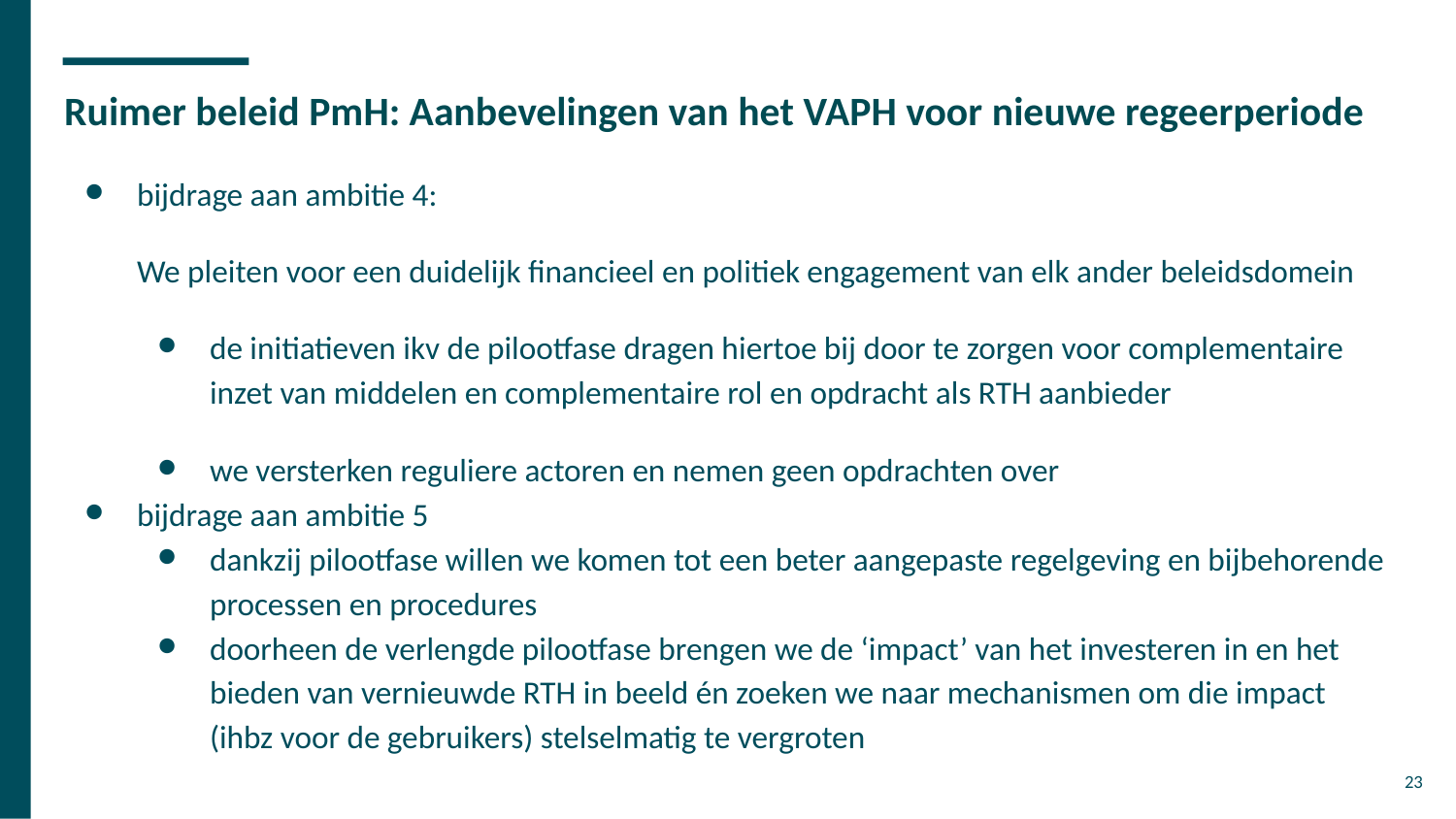

# Ruimer beleid PmH: Aanbevelingen van het VAPH voor nieuwe regeerperiode

bijdrage aan ambitie 4:
We pleiten voor een duidelijk financieel en politiek engagement van elk ander beleidsdomein
de initiatieven ikv de pilootfase dragen hiertoe bij door te zorgen voor complementaire inzet van middelen en complementaire rol en opdracht als RTH aanbieder
we versterken reguliere actoren en nemen geen opdrachten over
bijdrage aan ambitie 5
dankzij pilootfase willen we komen tot een beter aangepaste regelgeving en bijbehorende processen en procedures
doorheen de verlengde pilootfase brengen we de ‘impact’ van het investeren in en het bieden van vernieuwde RTH in beeld én zoeken we naar mechanismen om die impact (ihbz voor de gebruikers) stelselmatig te vergroten

23